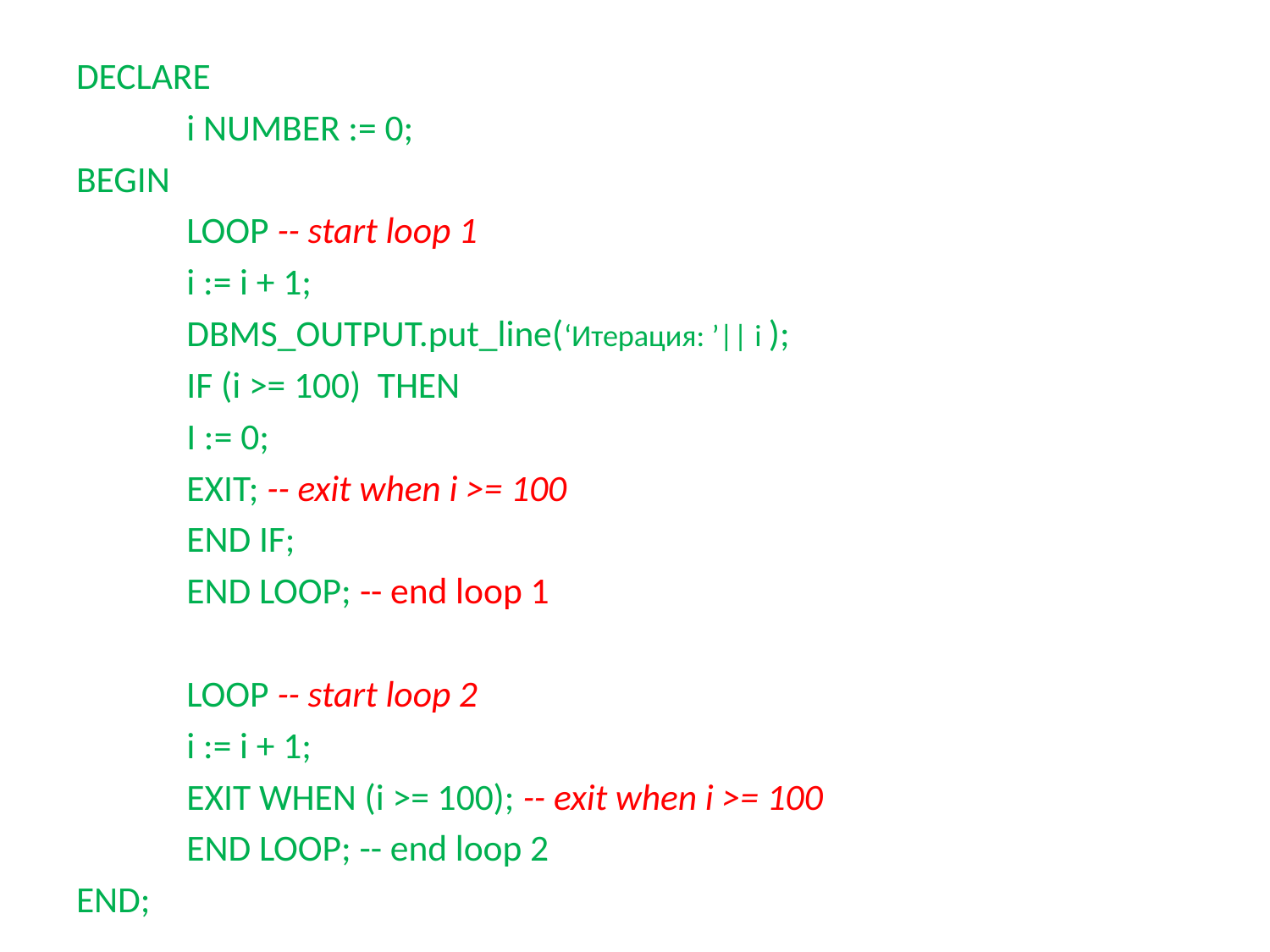

DECLARE
	i NUMBER := 0;
BEGIN
	LOOP -- start loop 1
		i := i + 1;
		DBMS_OUTPUT.put_line(‘Итерация: ’|| i );
		IF (i >= 100)  THEN
			I := 0;
			EXIT; -- exit when i >= 100
		END IF;
	END LOOP; -- end loop 1

	LOOP -- start loop 2
		i := i + 1;
	EXIT WHEN (i >= 100); -- exit when i >= 100
	END LOOP; -- end loop 2
END;